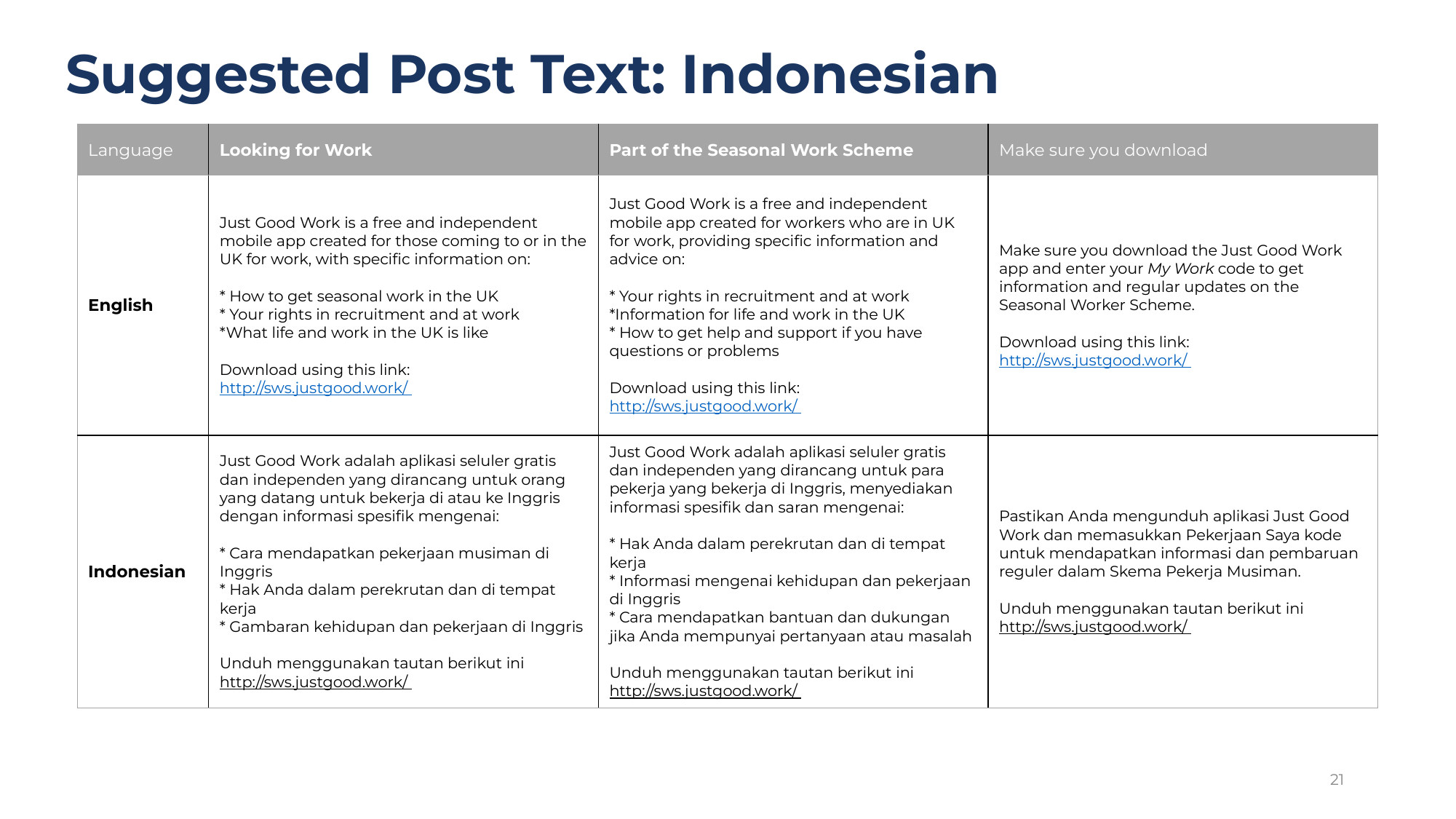

# Suggested Post Text: Indonesian
| Language | Looking for Work | Part of the Seasonal Work Scheme | Make sure you download |
| --- | --- | --- | --- |
| English | Just Good Work is a free and independent mobile app created for those coming to or in the UK for work, with specific information on: \* How to get seasonal work in the UK \* Your rights in recruitment and at work \*What life and work in the UK is like Download using this link: http://sws.justgood.work/ | Just Good Work is a free and independent mobile app created for workers who are in UK for work, providing specific information and advice on: \* Your rights in recruitment and at work \*Information for life and work in the UK \* How to get help and support if you have questions or problems Download using this link: http://sws.justgood.work/ | Make sure you download the Just Good Work app and enter your My Work code to get information and regular updates on the Seasonal Worker Scheme. Download using this link: http://sws.justgood.work/ |
| Indonesian | Just Good Work adalah aplikasi seluler gratis dan independen yang dirancang untuk orang yang datang untuk bekerja di atau ke Inggris dengan informasi spesifik mengenai: \* Cara mendapatkan pekerjaan musiman di Inggris \* Hak Anda dalam perekrutan dan di tempat kerja \* Gambaran kehidupan dan pekerjaan di Inggris Unduh menggunakan tautan berikut ini http://sws.justgood.work/ | Just Good Work adalah aplikasi seluler gratis dan independen yang dirancang untuk para pekerja yang bekerja di Inggris, menyediakan informasi spesifik dan saran mengenai: \* Hak Anda dalam perekrutan dan di tempat kerja \* Informasi mengenai kehidupan dan pekerjaan di Inggris \* Cara mendapatkan bantuan dan dukungan jika Anda mempunyai pertanyaan atau masalah Unduh menggunakan tautan berikut ini http://sws.justgood.work/ | Pastikan Anda mengunduh aplikasi Just Good Work dan memasukkan Pekerjaan Saya kode untuk mendapatkan informasi dan pembaruan reguler dalam Skema Pekerja Musiman. Unduh menggunakan tautan berikut ini http://sws.justgood.work/ |
21